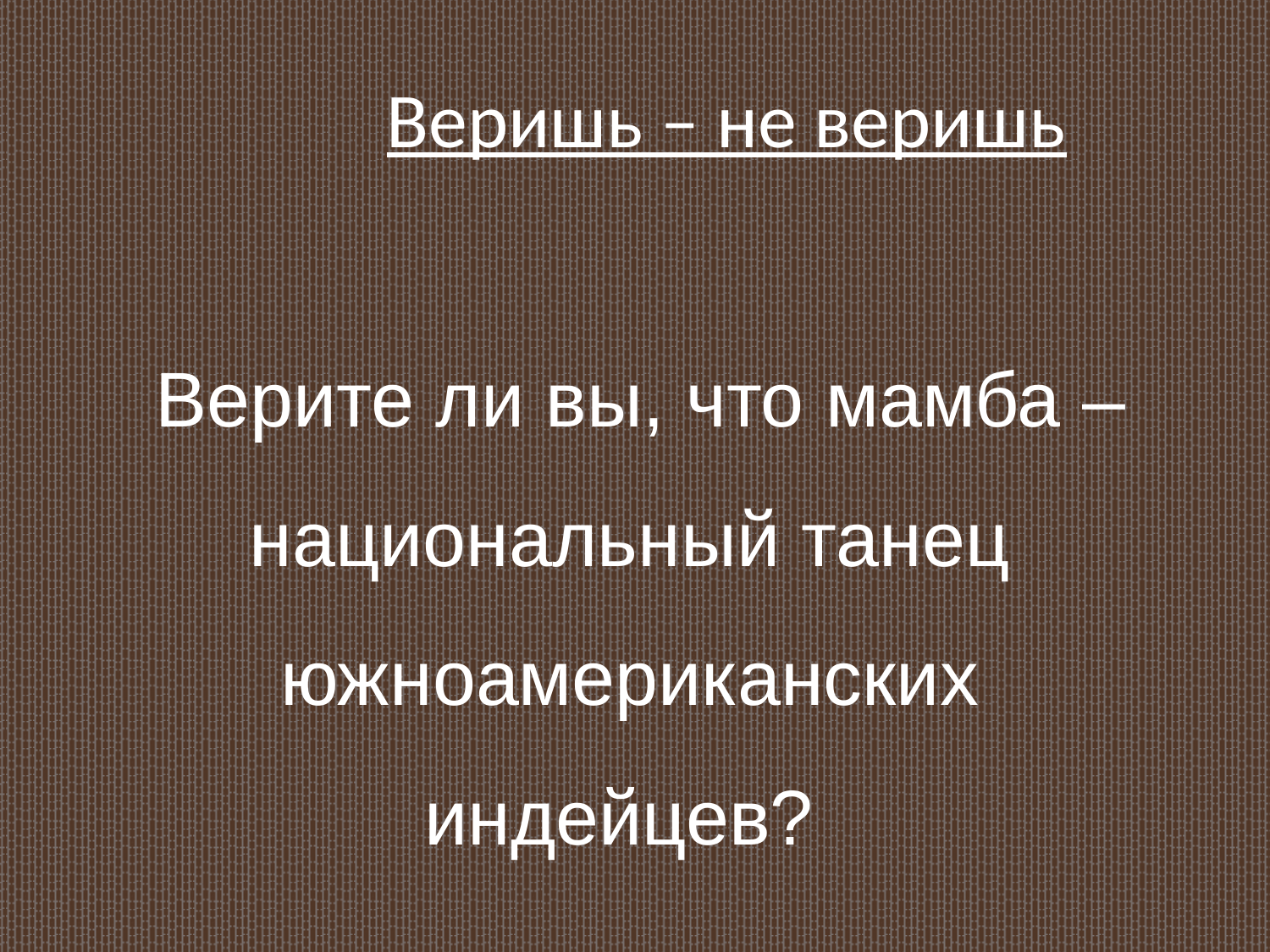

Веришь – не веришь

 Верите ли вы, что мамба – национальный танец южноамериканских индейцев?